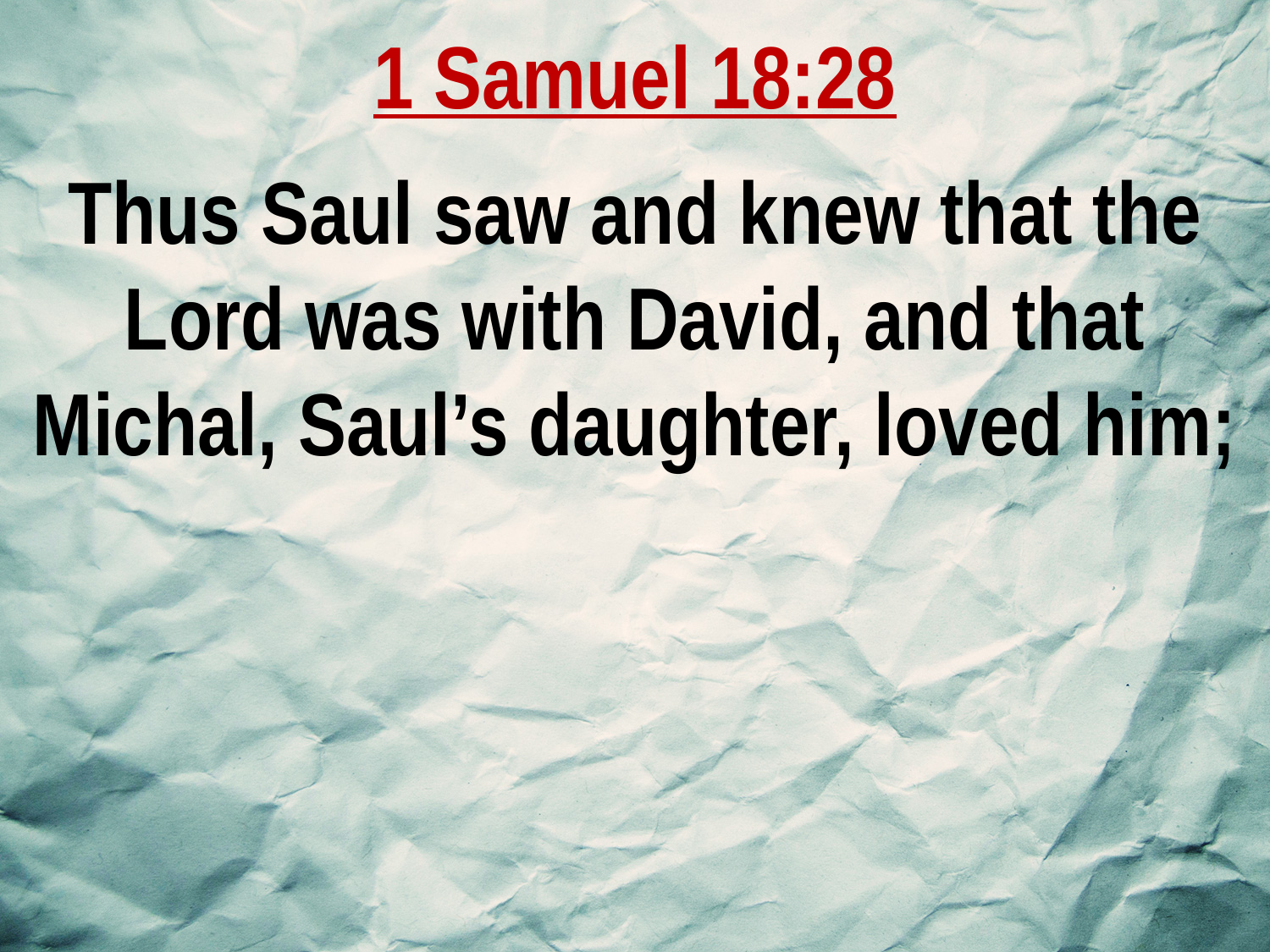

1 Samuel 18:28

Thus Saul saw and knew that the Lord was with David, and that Michal, Saul’s daughter, loved him;